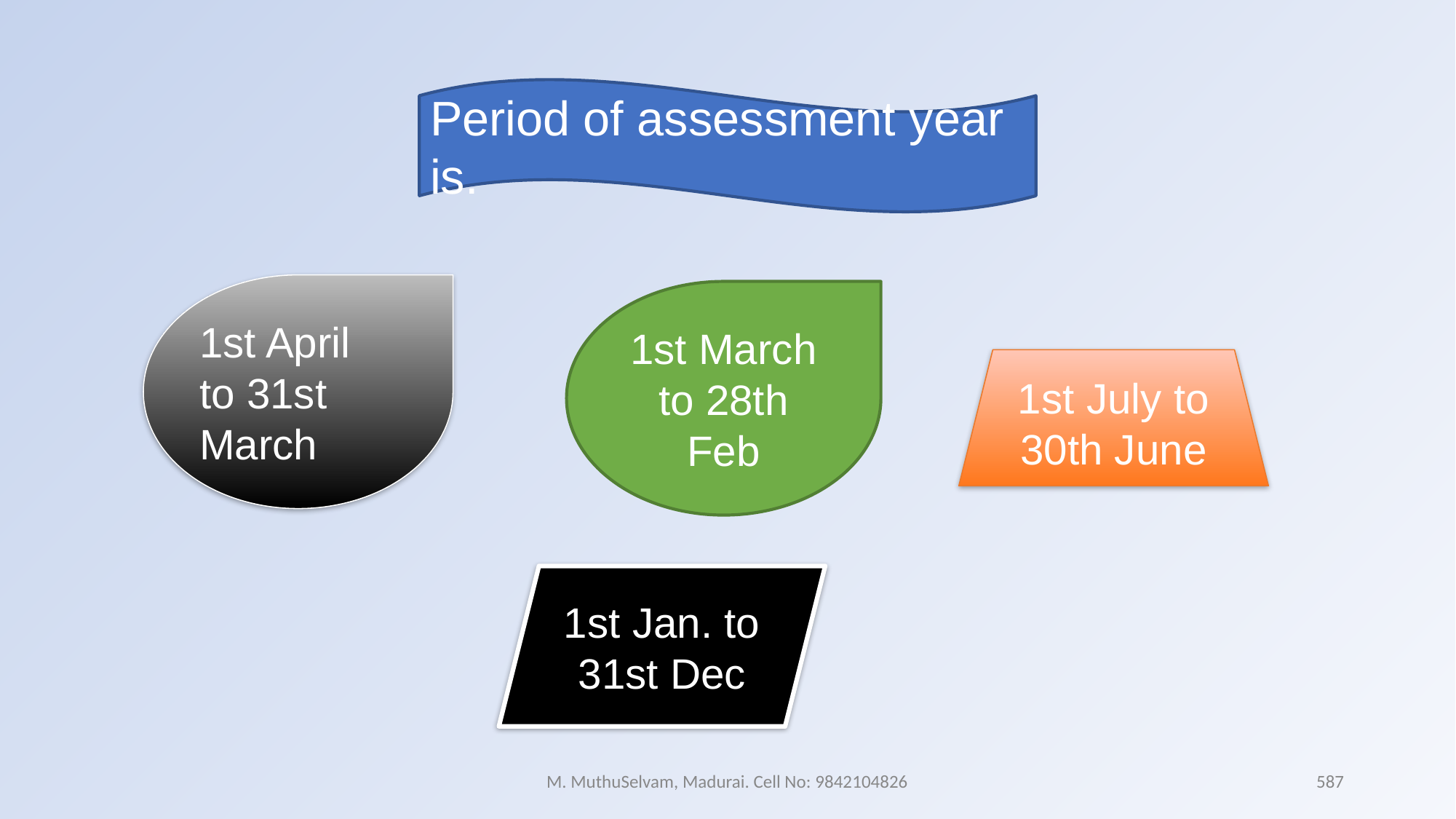

Period of assessment year is.
1st April to 31st March
1st March to 28th Feb
1st July to 30th June
1st Jan. to 31st Dec
M. MuthuSelvam, Madurai. Cell No: 9842104826
587